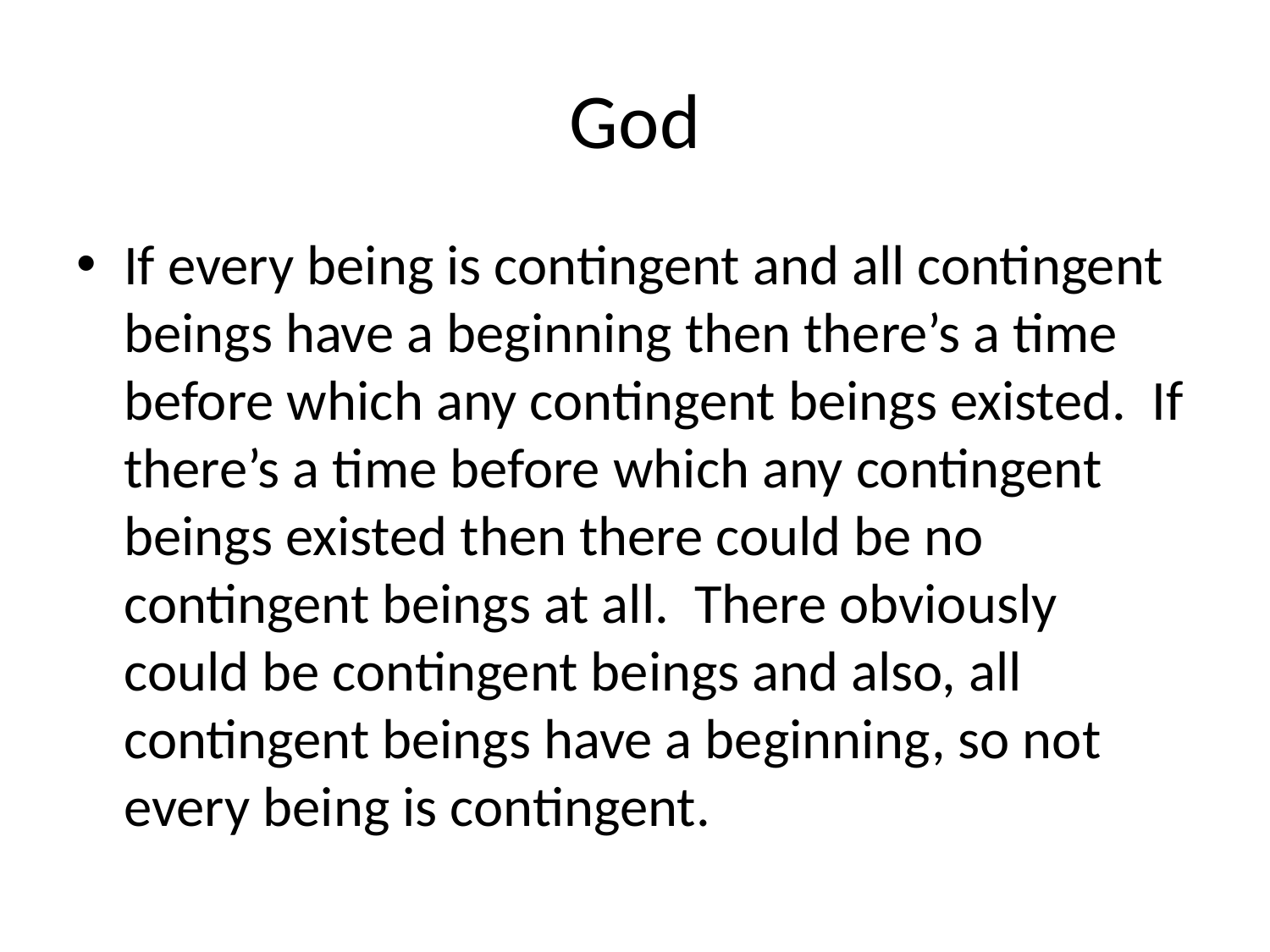

# God
If every being is contingent and all contingent beings have a beginning then there’s a time before which any contingent beings existed.  If there’s a time before which any contingent beings existed then there could be no contingent beings at all.  There obviously could be contingent beings and also, all contingent beings have a beginning, so not every being is contingent.